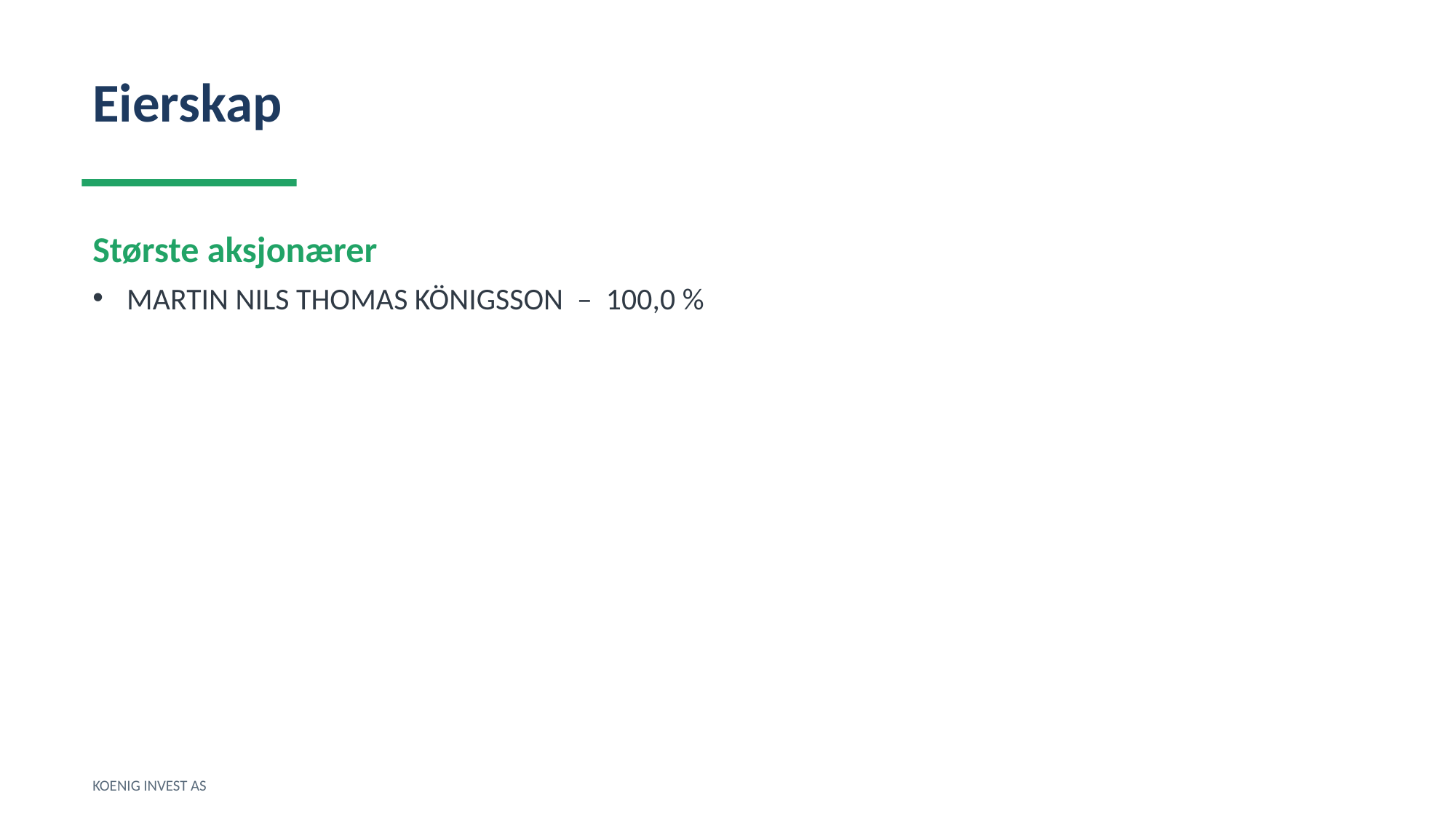

Eierskap

Største aksjonærer
MARTIN NILS THOMAS KÖNIGSSON  –  100,0 %
KOENIG INVEST AS